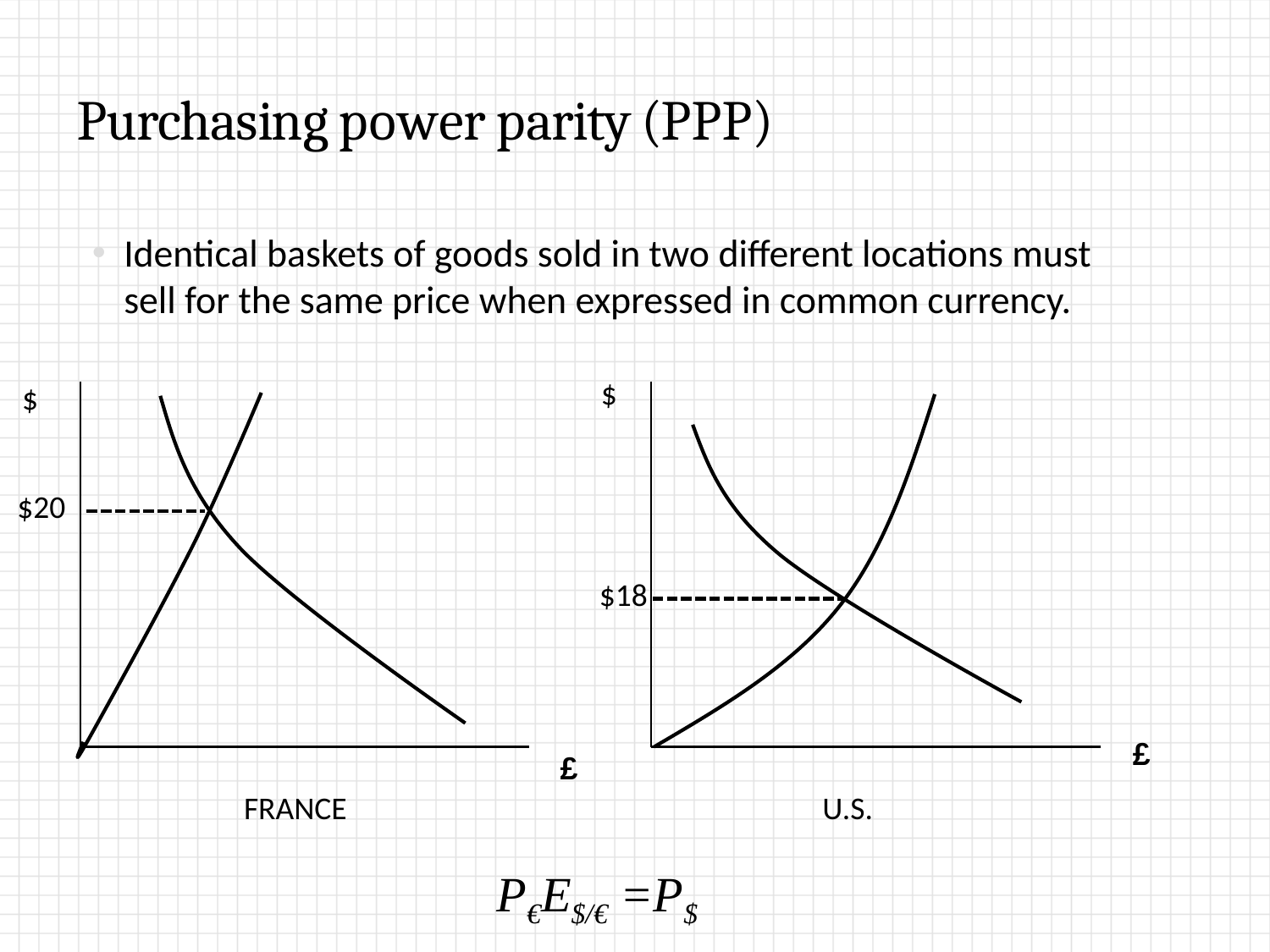

# Purchasing power parity (PPP)
Identical baskets of goods sold in two different locations must sell for the same price when expressed in common currency.

$
$

$20
$18
£
£
U.S.
FRANCE
P€E$/€ =P$